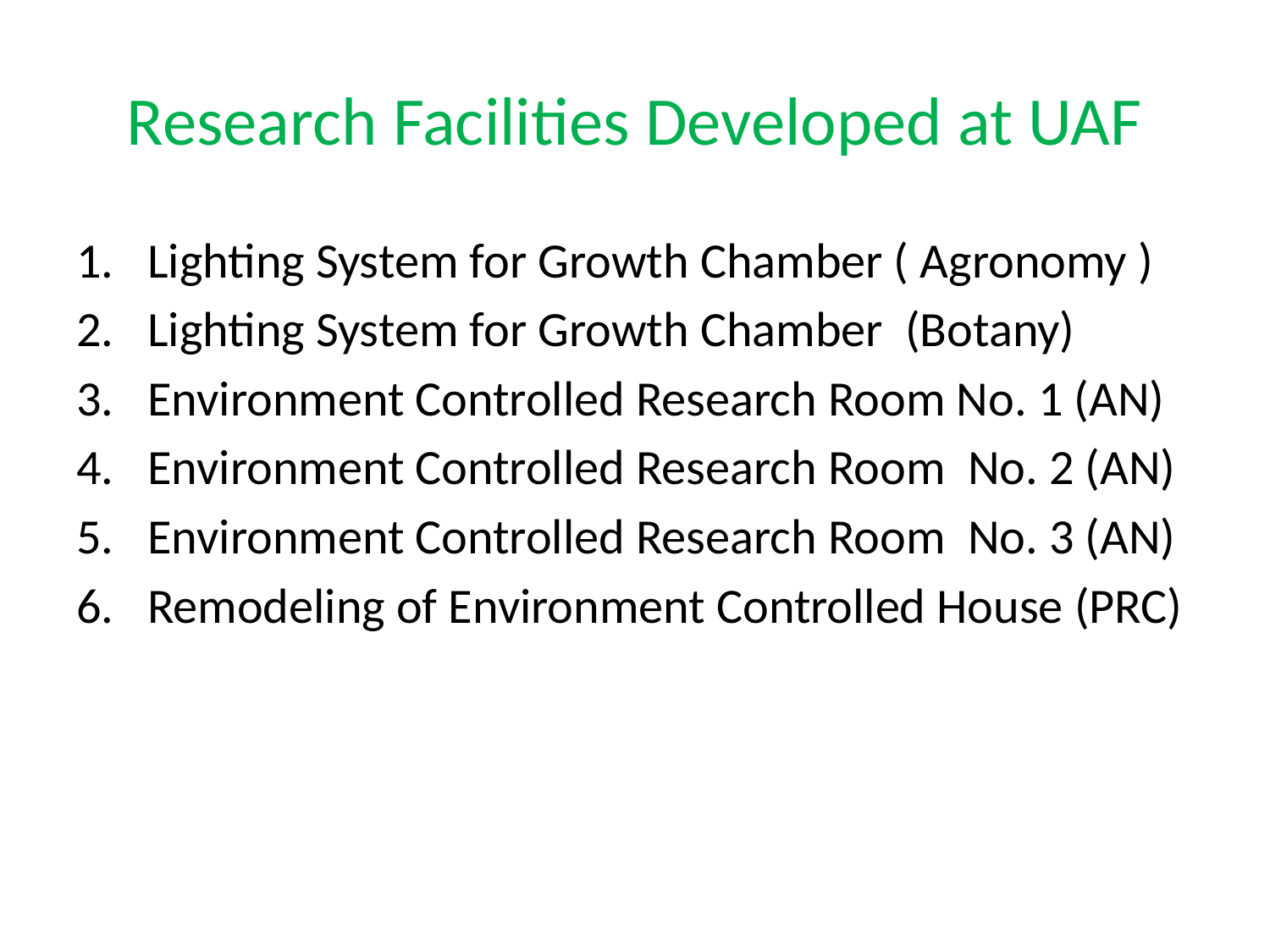

# Research Facilities Developed at UAF
Lighting System for Growth Chamber ( Agronomy )
Lighting System for Growth Chamber  (Botany)
Environment Controlled Research Room No. 1 (AN)
Environment Controlled Research Room  No. 2 (AN)
Environment Controlled Research Room  No. 3 (AN)
Remodeling of Environment Controlled House (PRC)